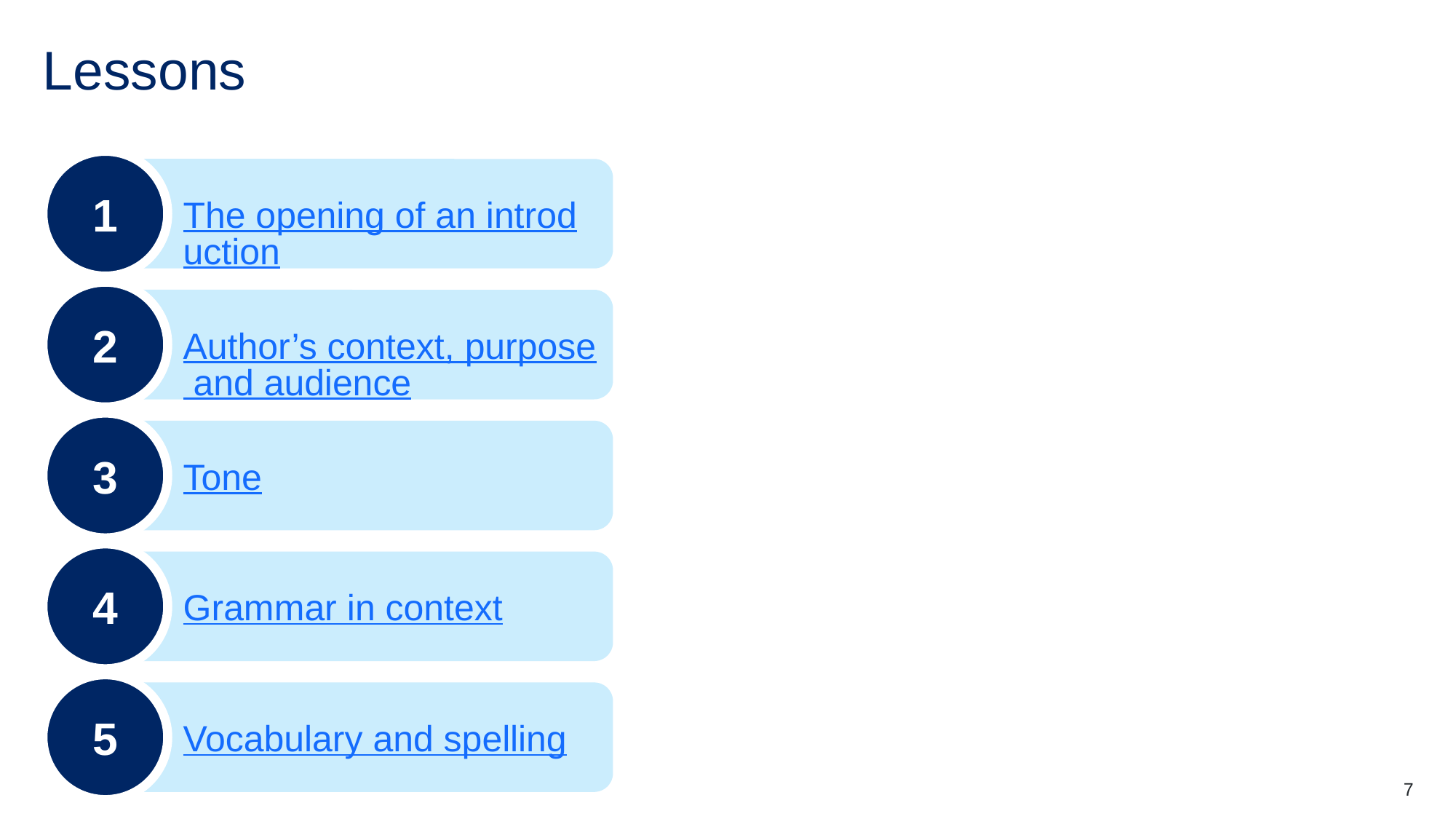

# Lessons
1
The opening of an introduction
2
Author’s context, purpose and audience
3
Tone
4
Grammar in context
5
Vocabulary and spelling
7